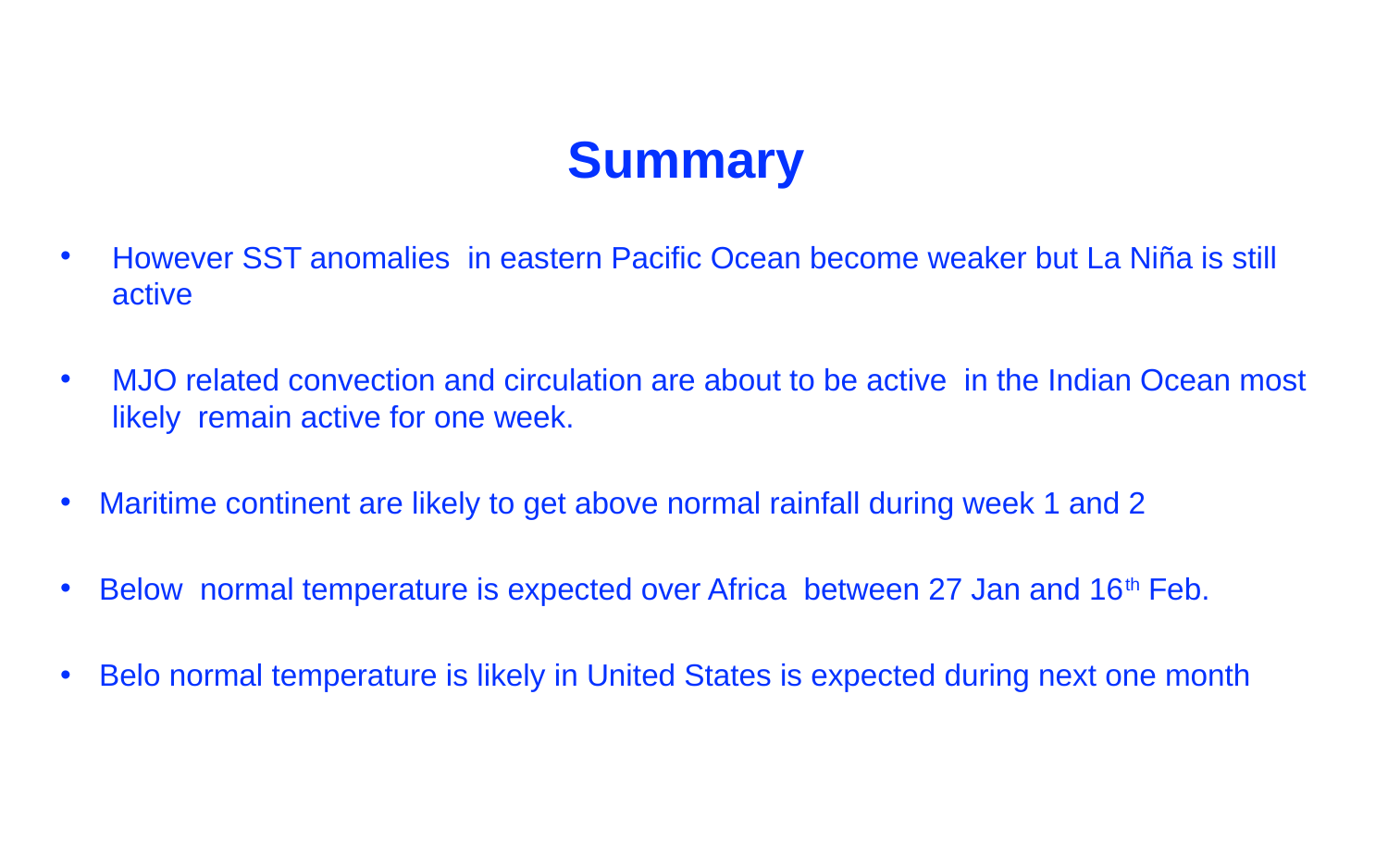

# Summary

However SST anomalies  in eastern Pacific Ocean become weaker but La Niña is still active

MJO related convection and circulation are about to be active  in the Indian Ocean most likely  remain active for one week.

Maritime continent are likely to get above normal rainfall during week 1 and 2

Below  normal temperature is expected over Africa  between 27 Jan and 16th Feb.

Belo normal temperature is likely in United States is expected during next one month